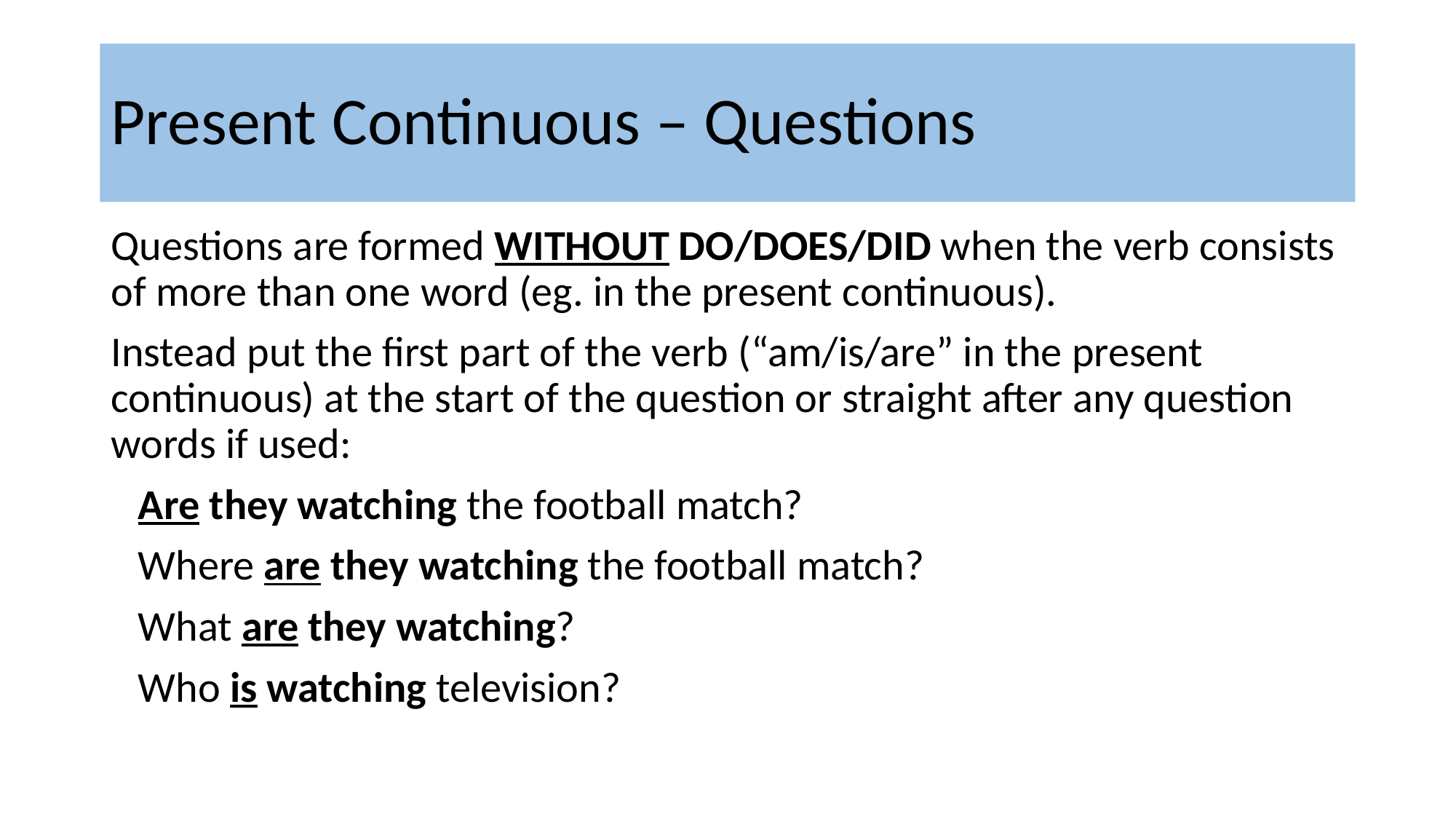

# Present Continuous – Questions
Questions are formed WITHOUT DO/DOES/DID when the verb consists of more than one word (eg. in the present continuous).
Instead put the first part of the verb (“am/is/are” in the present continuous) at the start of the question or straight after any question words if used:
	Are they watching the football match?
	Where are they watching the football match?
	What are they watching?
	Who is watching television?